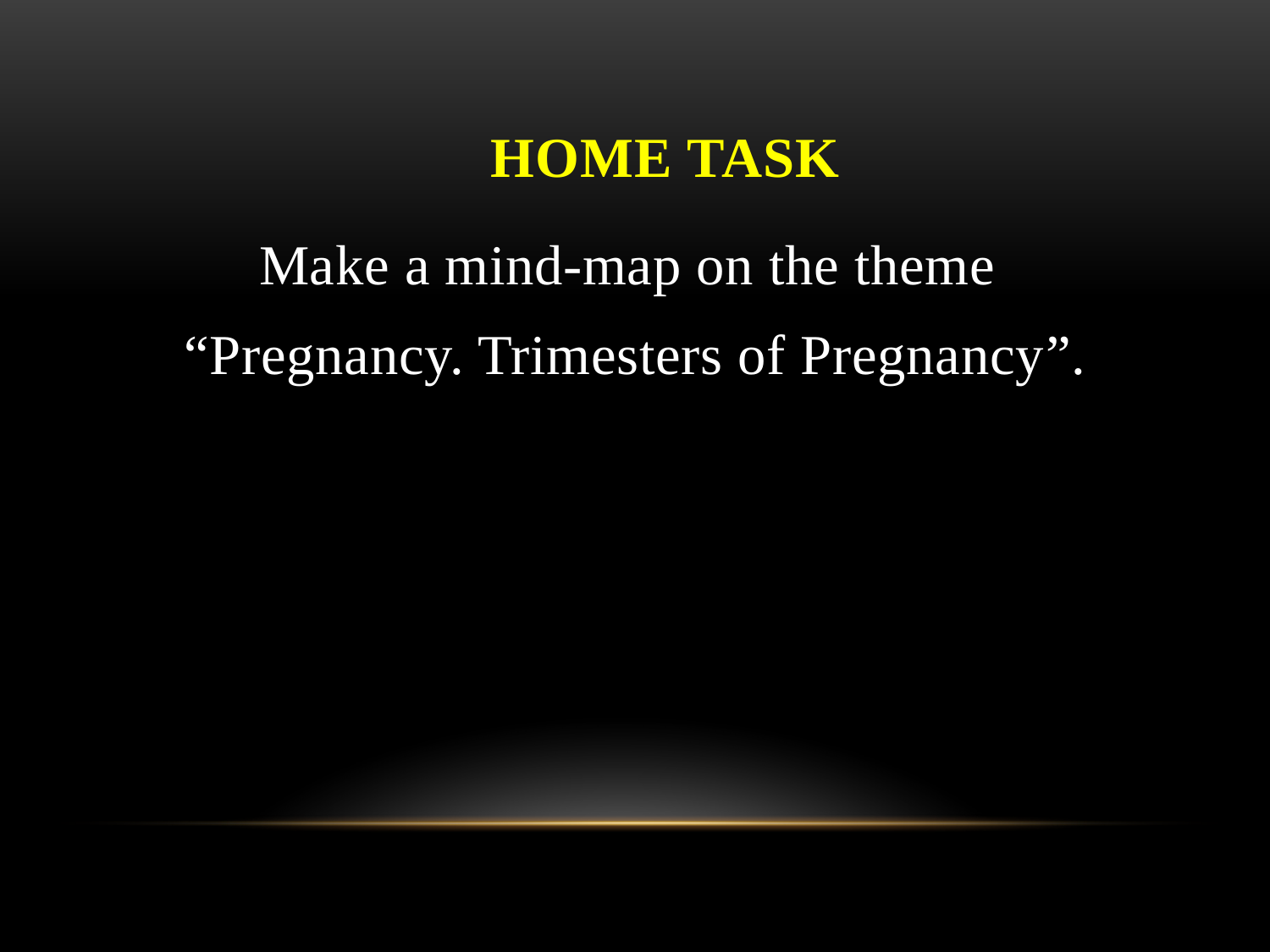

# Home task
Make a mind-map on the theme
“Pregnancy. Trimesters of Pregnancy”.